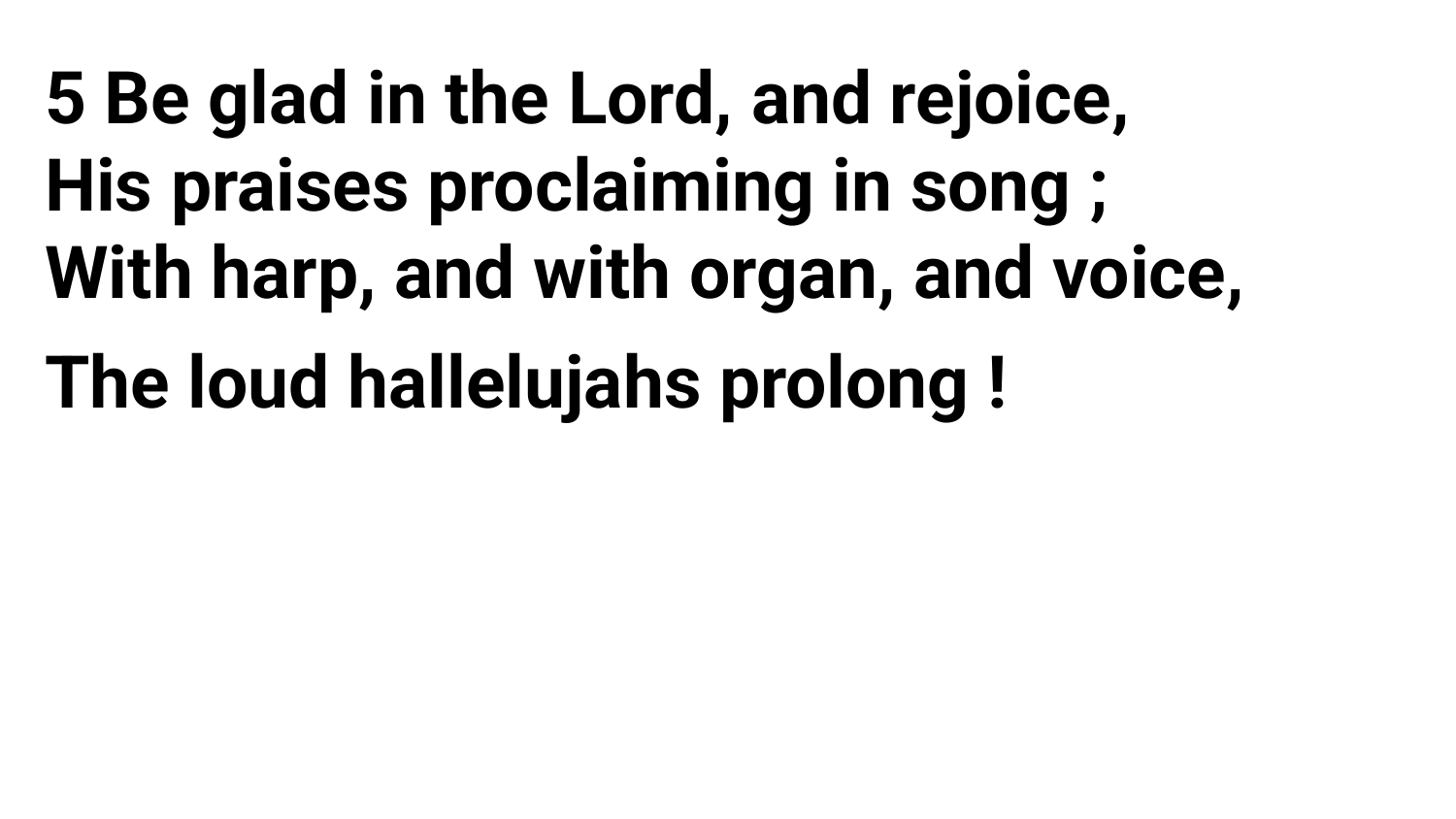

5 Be glad in the Lord, and rejoice,
His praises proclaiming in song ;
With harp, and with organ, and voice,
The loud hallelujahs prolong !